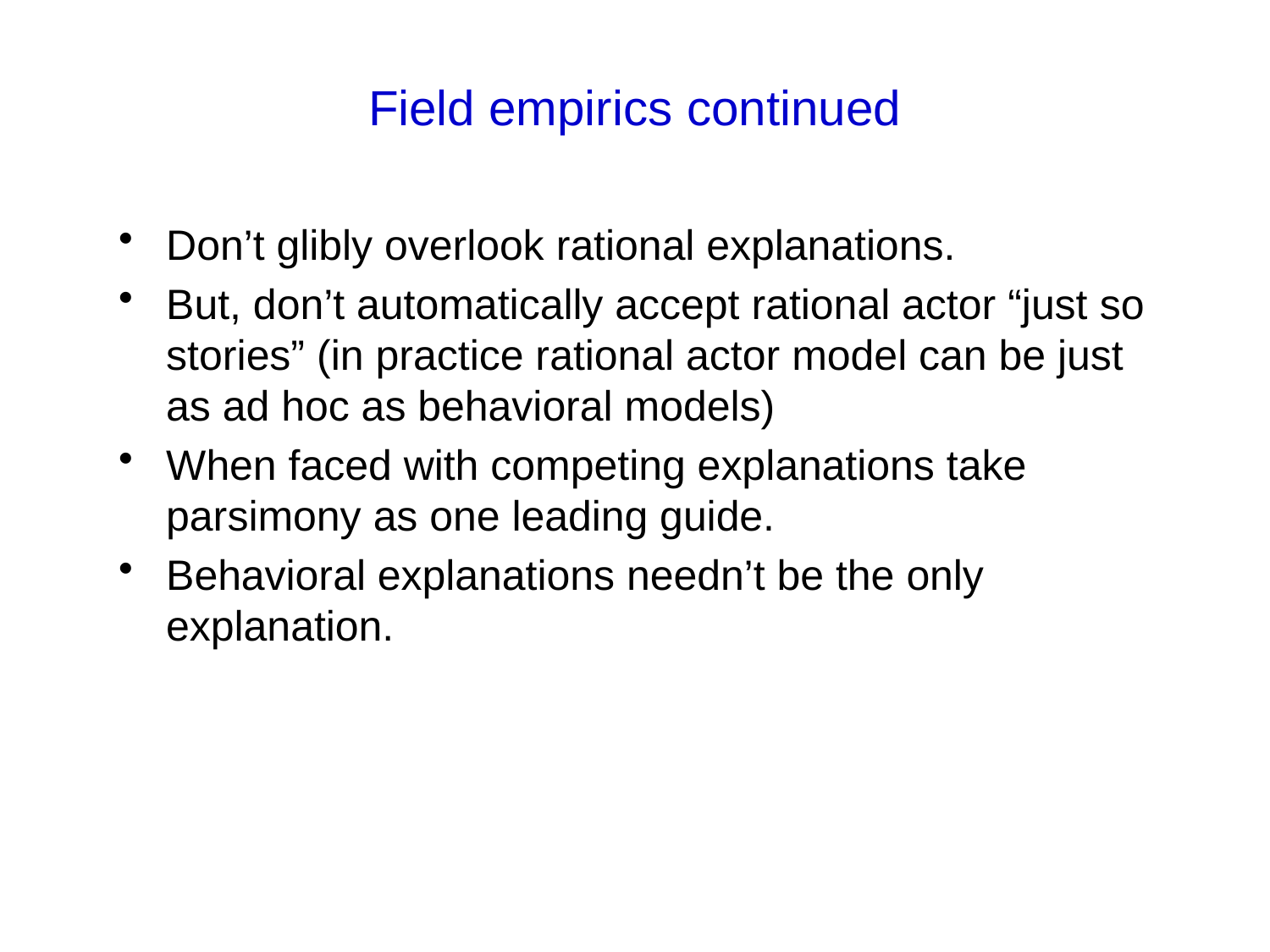

# Field empirics continued
Don’t glibly overlook rational explanations.
But, don’t automatically accept rational actor “just so stories” (in practice rational actor model can be just as ad hoc as behavioral models)
When faced with competing explanations take parsimony as one leading guide.
Behavioral explanations needn’t be the only explanation.